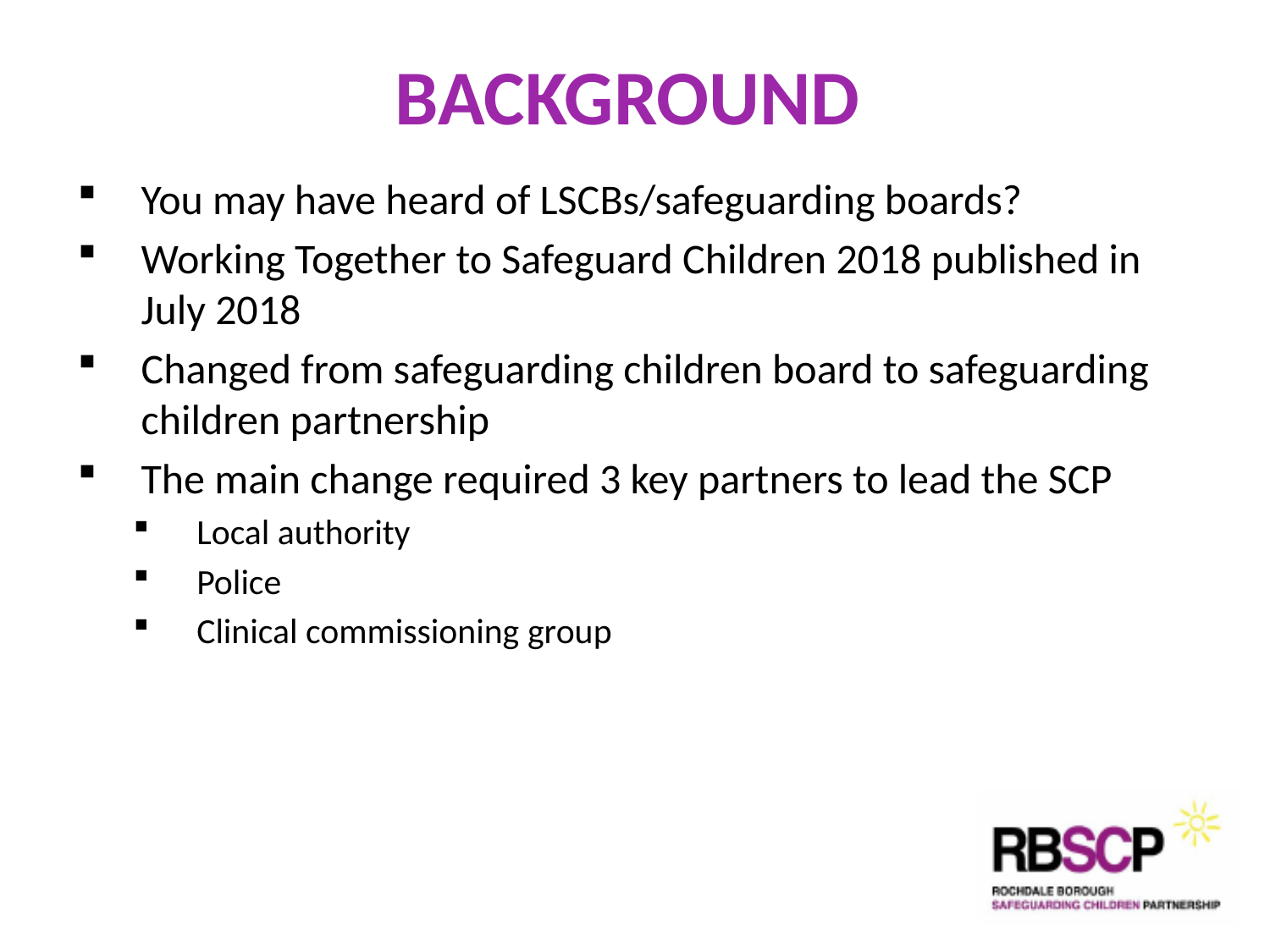

# BACKGROUND
You may have heard of LSCBs/safeguarding boards?
Working Together to Safeguard Children 2018 published in July 2018
Changed from safeguarding children board to safeguarding children partnership
The main change required 3 key partners to lead the SCP
Local authority
Police
Clinical commissioning group